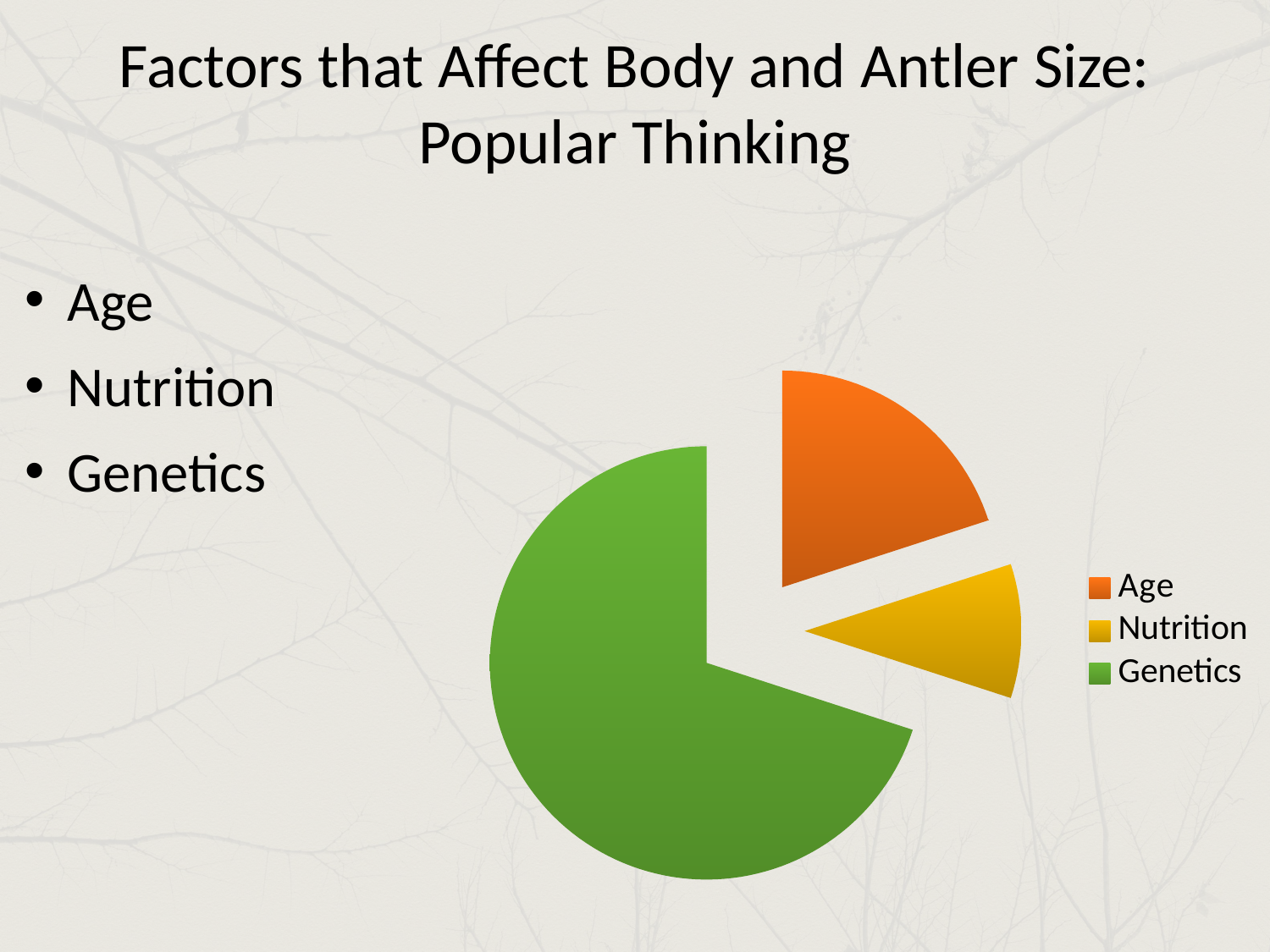

# Factors that Affect Body and Antler Size: Popular Thinking
Age
Nutrition
Genetics

### Chart

| Category | Column1 |
|---|---|
| Age | 20.0 |
| Nutrition | 10.0 |
| Genetics | 70.0 |